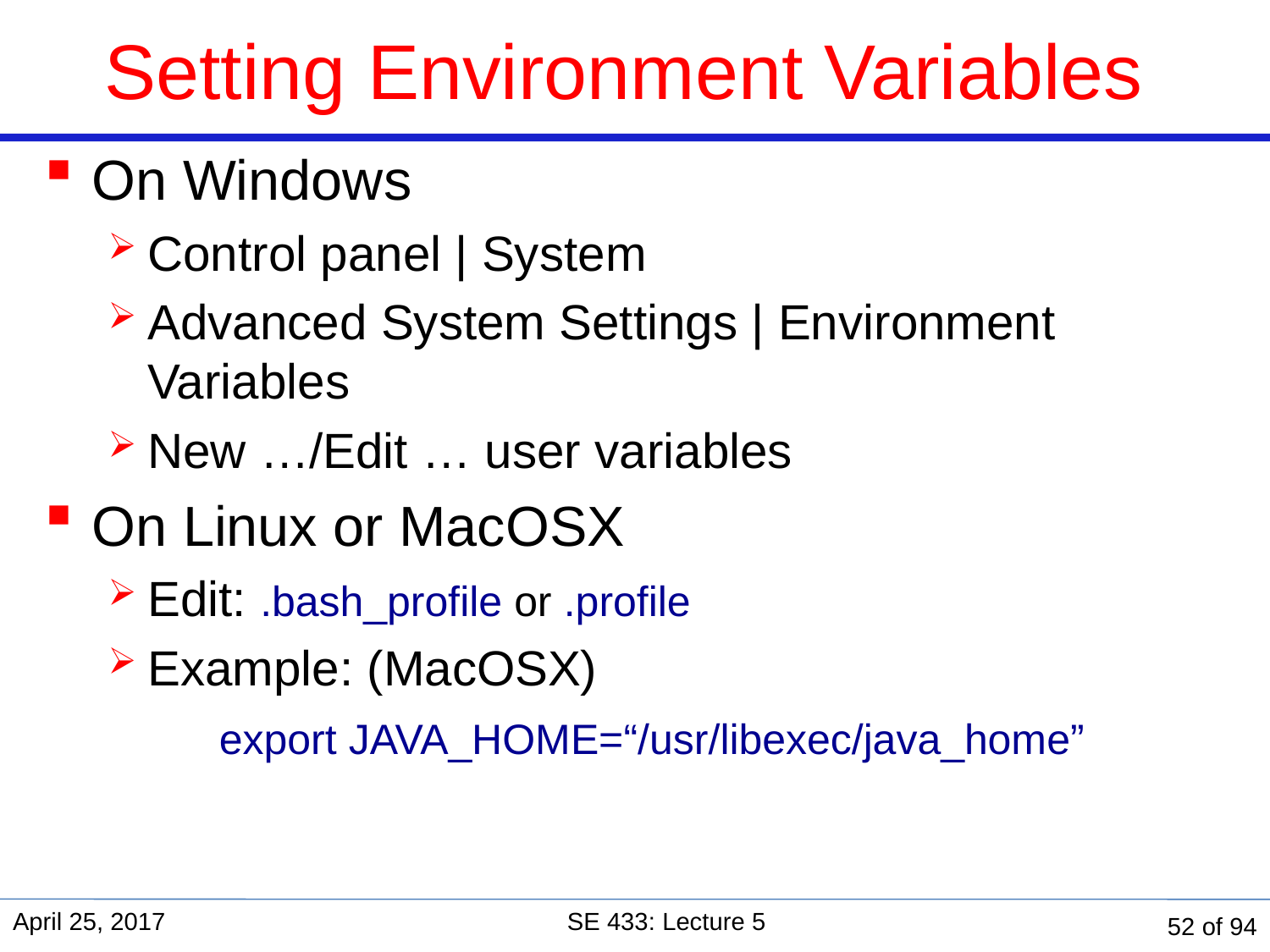

# Setting Environment Variables
On Windows
Control panel | System
Advanced System Settings | Environment Variables
New …/Edit … user variables
On Linux or MacOSX
Edit: .bash_profile or .profile
Example: (MacOSX)
	export JAVA_HOME=“/usr/libexec/java_home”

April 25, 2017
SE 433: Lecture 5
52 of 94